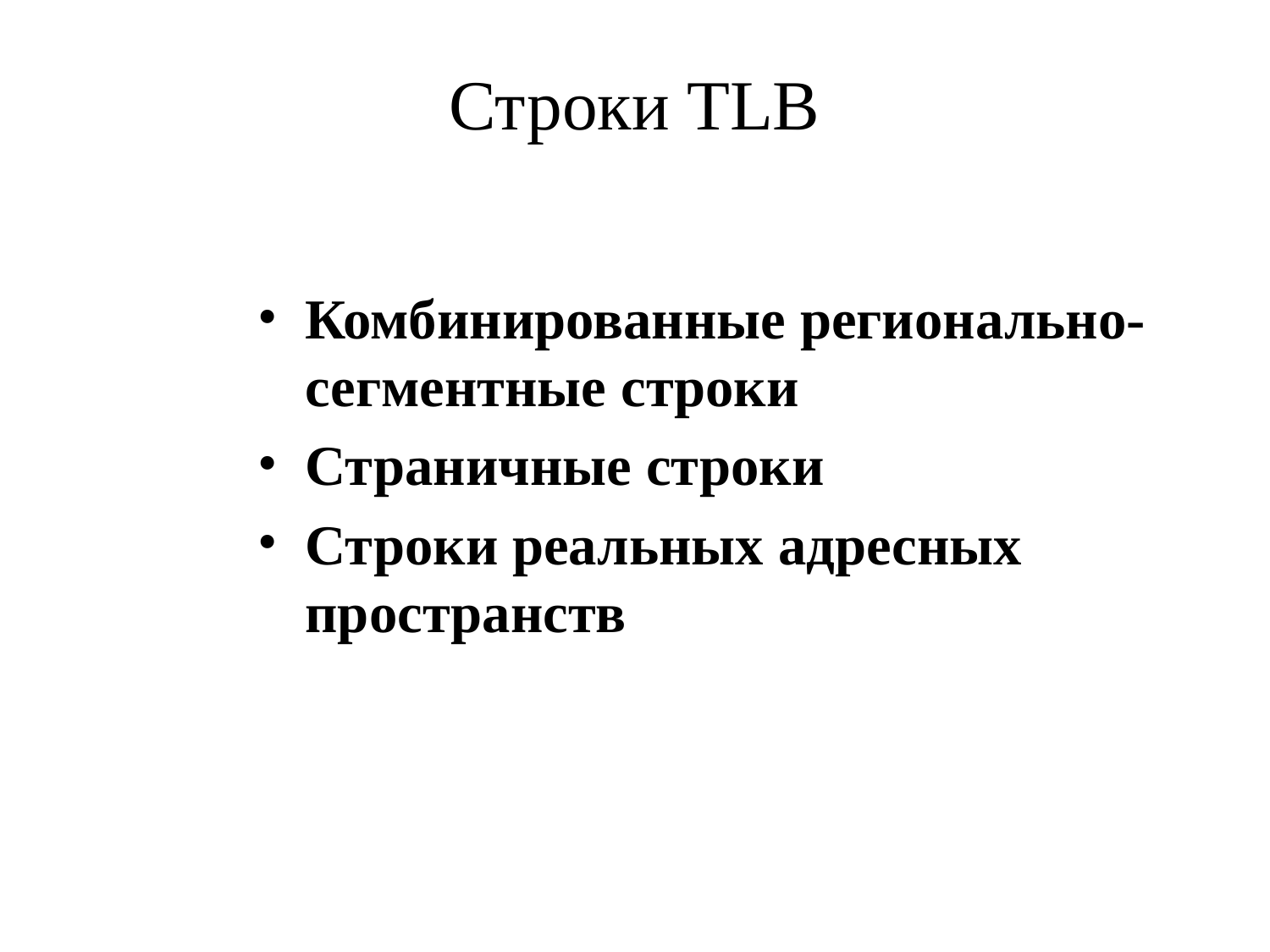

# Строки TLB
Комбинированные регионально-сегментные строки
Страничные строки
Строки реальных адресных пространств